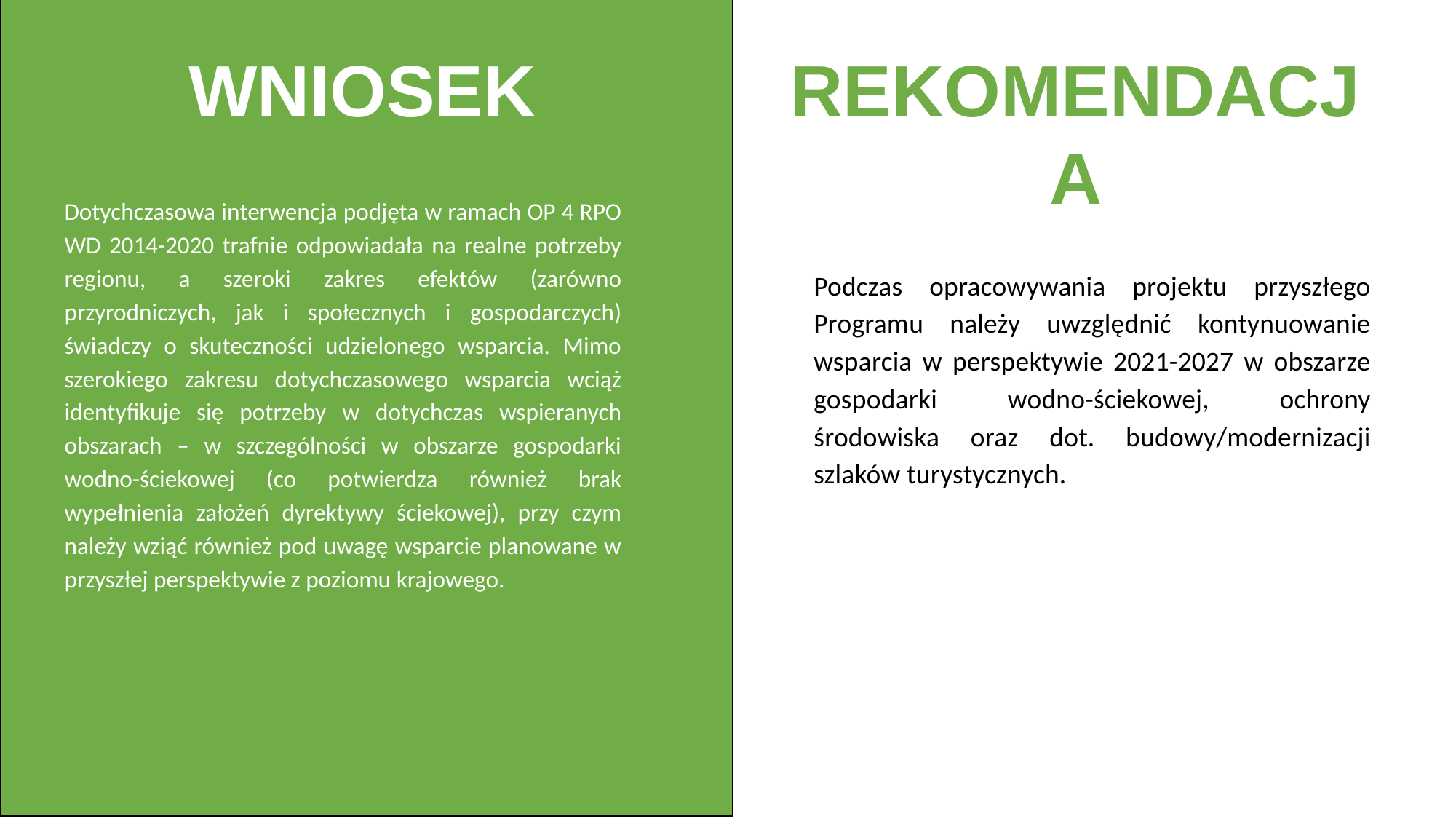

WNIOSEK
REKOMENDACJA
Dotychczasowa interwencja podjęta w ramach OP 4 RPO WD 2014-2020 trafnie odpowiadała na realne potrzeby regionu, a szeroki zakres efektów (zarówno przyrodniczych, jak i społecznych i gospodarczych) świadczy o skuteczności udzielonego wsparcia. Mimo szerokiego zakresu dotychczasowego wsparcia wciąż identyfikuje się potrzeby w dotychczas wspieranych obszarach – w szczególności w obszarze gospodarki wodno-ściekowej (co potwierdza również brak wypełnienia założeń dyrektywy ściekowej), przy czym należy wziąć również pod uwagę wsparcie planowane w przyszłej perspektywie z poziomu krajowego.
Podczas opracowywania projektu przyszłego Programu należy uwzględnić kontynuowanie wsparcia w perspektywie 2021-2027 w obszarze gospodarki wodno-ściekowej, ochrony środowiska oraz dot. budowy/modernizacji szlaków turystycznych.